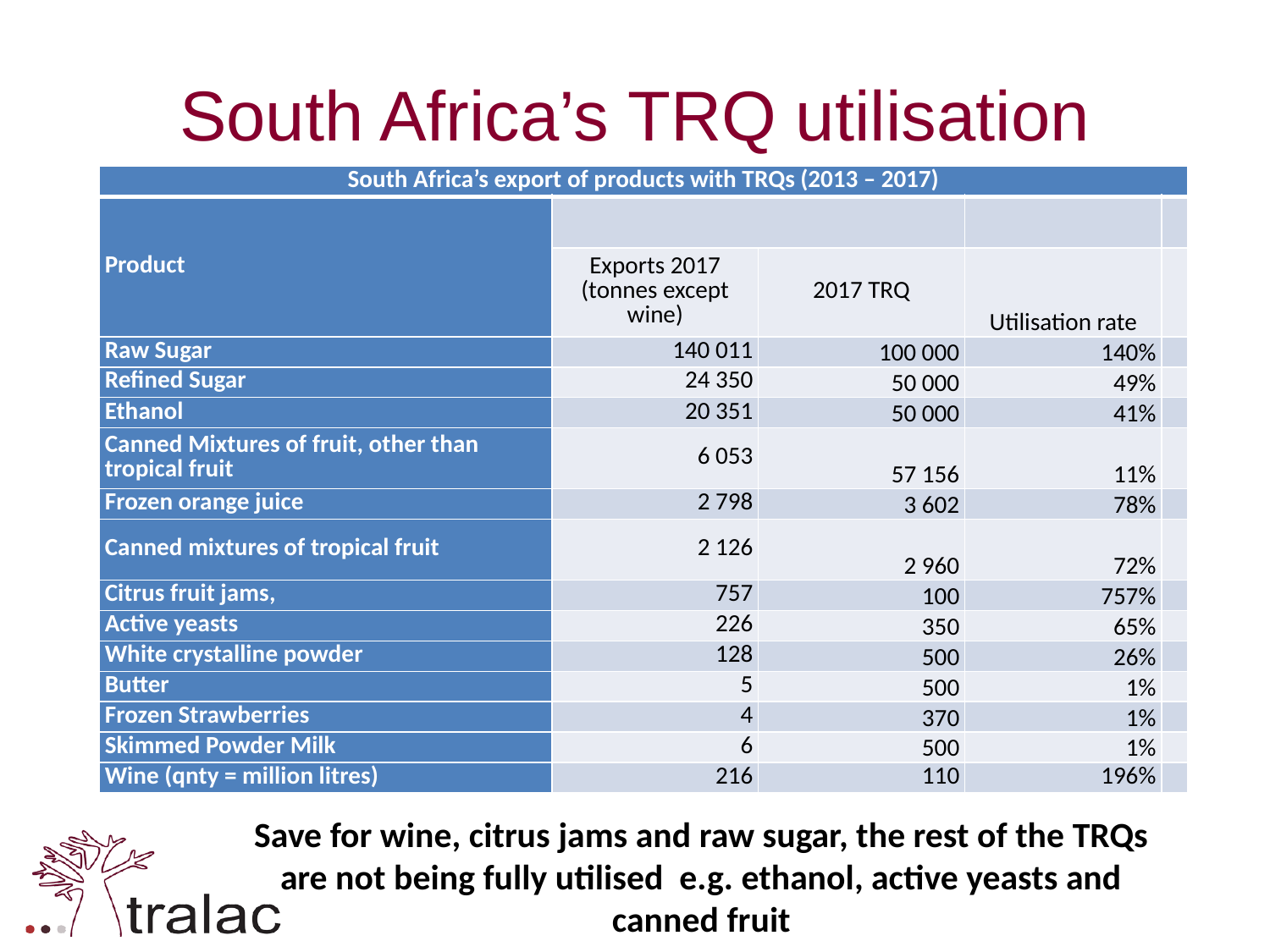

# South Africa’s TRQ utilisation
| South Africa’s export of products with TRQs (2013 – 2017) |  |  |  |  |
| --- | --- | --- | --- | --- |
| Product |  |  |  |  |
|  | Exports 2017 (tonnes except wine) | 2017 TRQ | Utilisation rate |  |
| Raw Sugar | 140 011 | 100 000 | 140% |  |
| Refined Sugar | 24 350 | 50 000 | 49% |  |
| Ethanol | 20 351 | 50 000 | 41% |  |
| Canned Mixtures of fruit, other than tropical fruit | 6 053 | 57 156 | 11% |  |
| Frozen orange juice | 2 798 | 3 602 | 78% |  |
| Canned mixtures of tropical fruit | 2 126 | 2 960 | 72% |  |
| Citrus fruit jams, | 757 | 100 | 757% |  |
| Active yeasts | 226 | 350 | 65% |  |
| White crystalline powder | 128 | 500 | 26% |  |
| Butter | 5 | 500 | 1% |  |
| Frozen Strawberries | 4 | 370 | 1% |  |
| Skimmed Powder Milk | 6 | 500 | 1% |  |
| Wine (qnty = million litres) | 216 | 110 | 196% |  |
Save for wine, citrus jams and raw sugar, the rest of the TRQs are not being fully utilised  e.g. ethanol, active yeasts and canned fruit